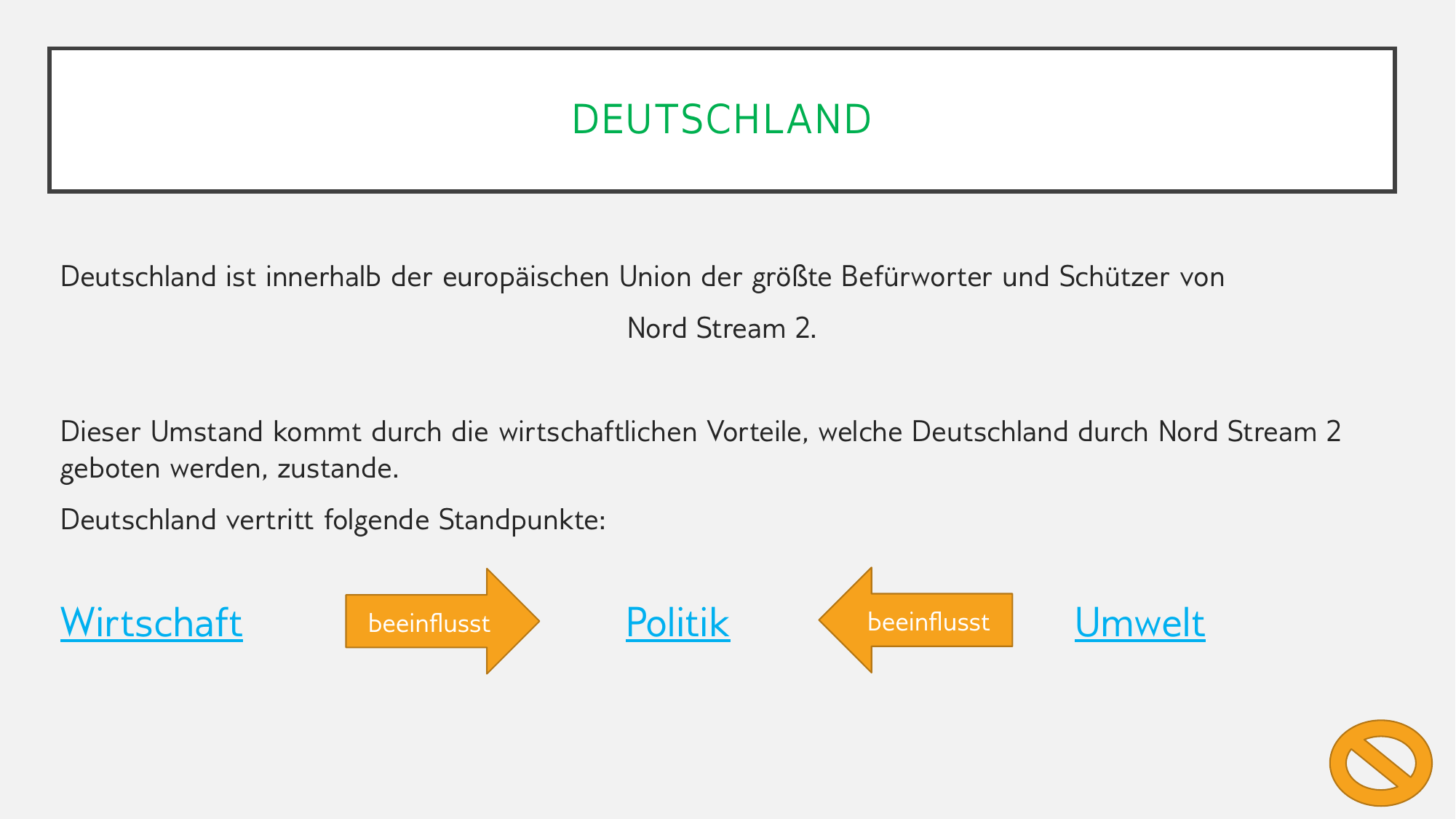

Deutschland
Deutschland ist innerhalb der europäischen Union der größte Befürworter und Schützer von
Nord Stream 2.

Dieser Umstand kommt durch die wirtschaftlichen Vorteile, welche Deutschland durch Nord Stream 2 geboten werden, zustande.
Deutschland vertritt folgende Standpunkte:

beeinflusst

beeinflusst

Umwelt
Wirtschaft
Politik